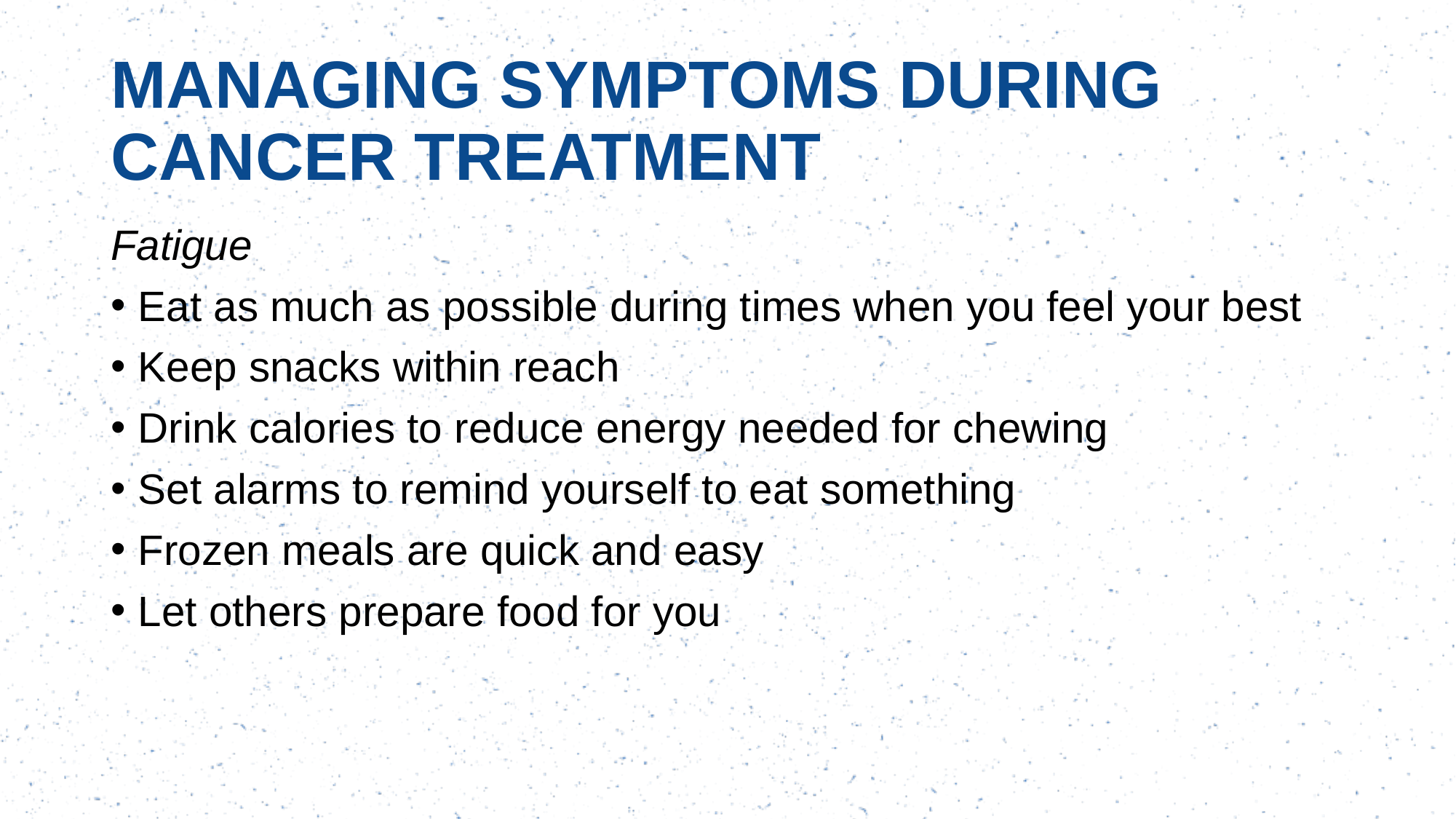

# MANAGING SYMPTOMS DURING CANCER TREATMENT
Fatigue
Eat as much as possible during times when you feel your best
Keep snacks within reach
Drink calories to reduce energy needed for chewing
Set alarms to remind yourself to eat something
Frozen meals are quick and easy
Let others prepare food for you